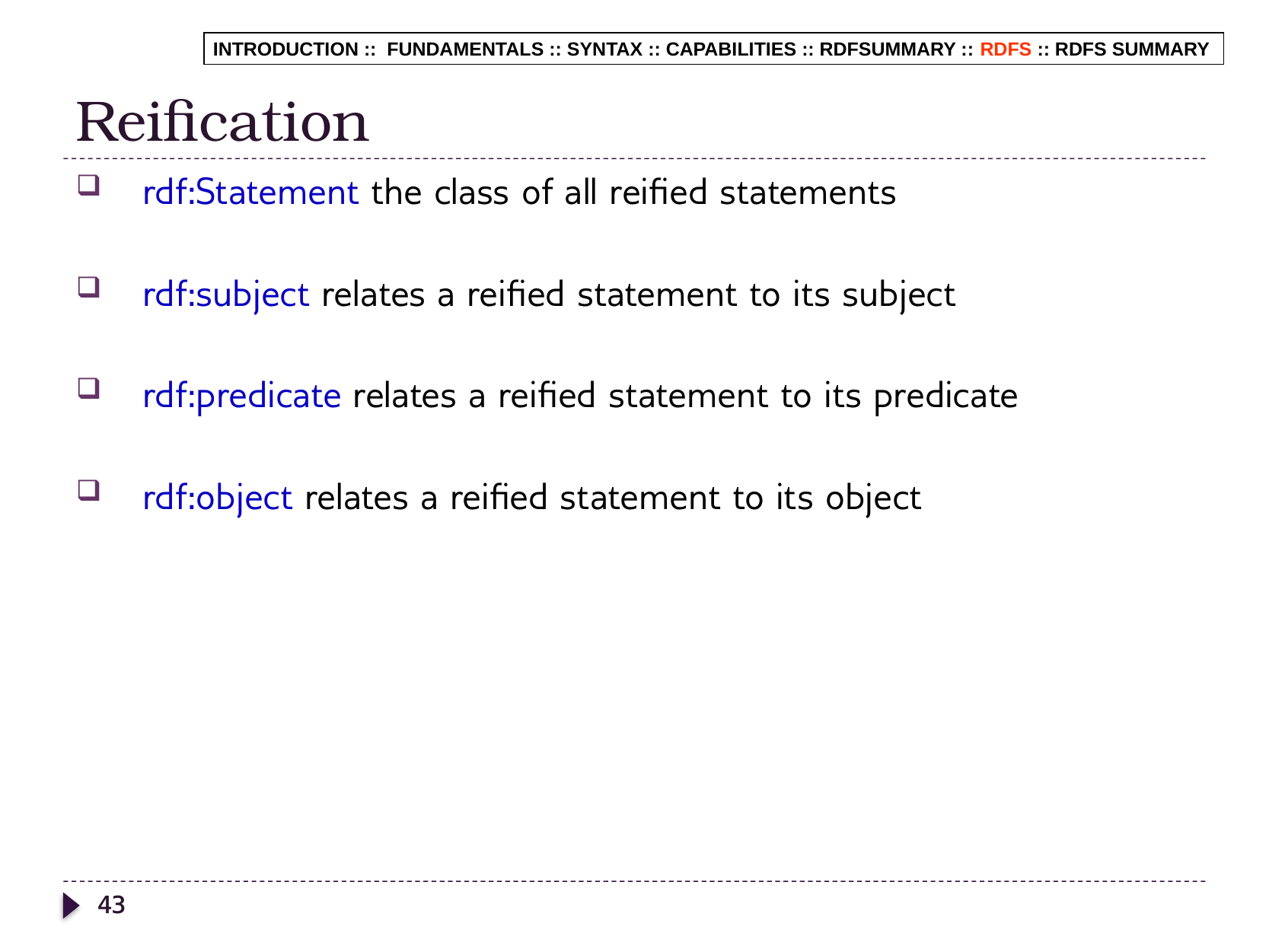

# Reification
INTRODUCTION ::  FUNDAMENTALS :: SYNTAX :: CAPABILITIES :: RDFSUMMARY :: RDFS :: RDFS SUMMARY
rdf:Statement the class of all reified statements

rdf:subject relates a reified statement to its subject

rdf:predicate relates a reified statement to its predicate

rdf:object relates a reified statement to its object
43